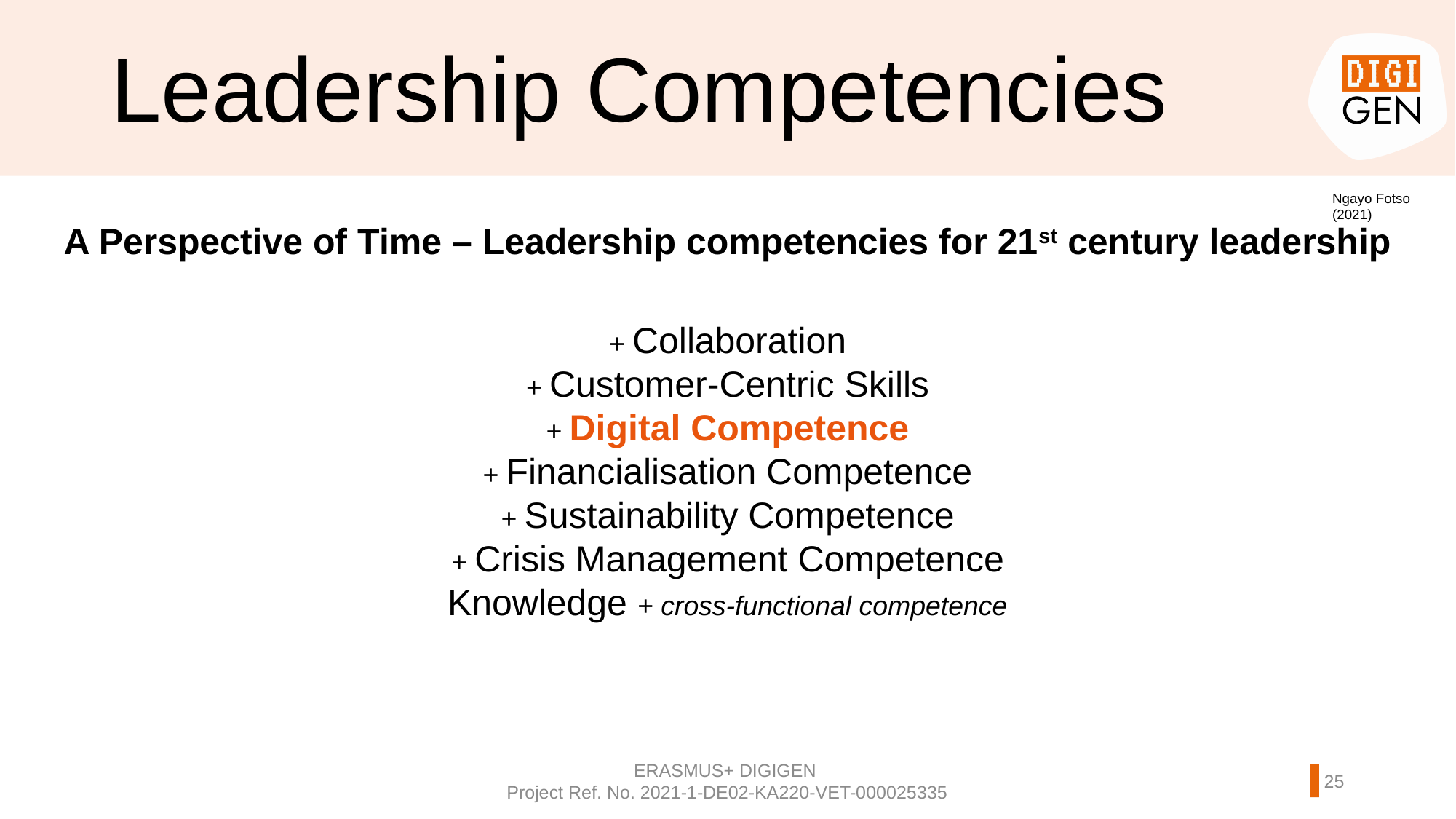

# Leadership Competencies
Ngayo Fotso (2021)
A Perspective of Time – Leadership competencies for 21st century leadership
+ Collaboration
+ Customer-Centric Skills
+ Digital Competence
+ Financialisation Competence
+ Sustainability Competence
+ Crisis Management Competence
Knowledge + cross-functional competence
ERASMUS+ DIGIGEN
Project Ref. No. 2021-1-DE02-KA220-VET-000025335
25